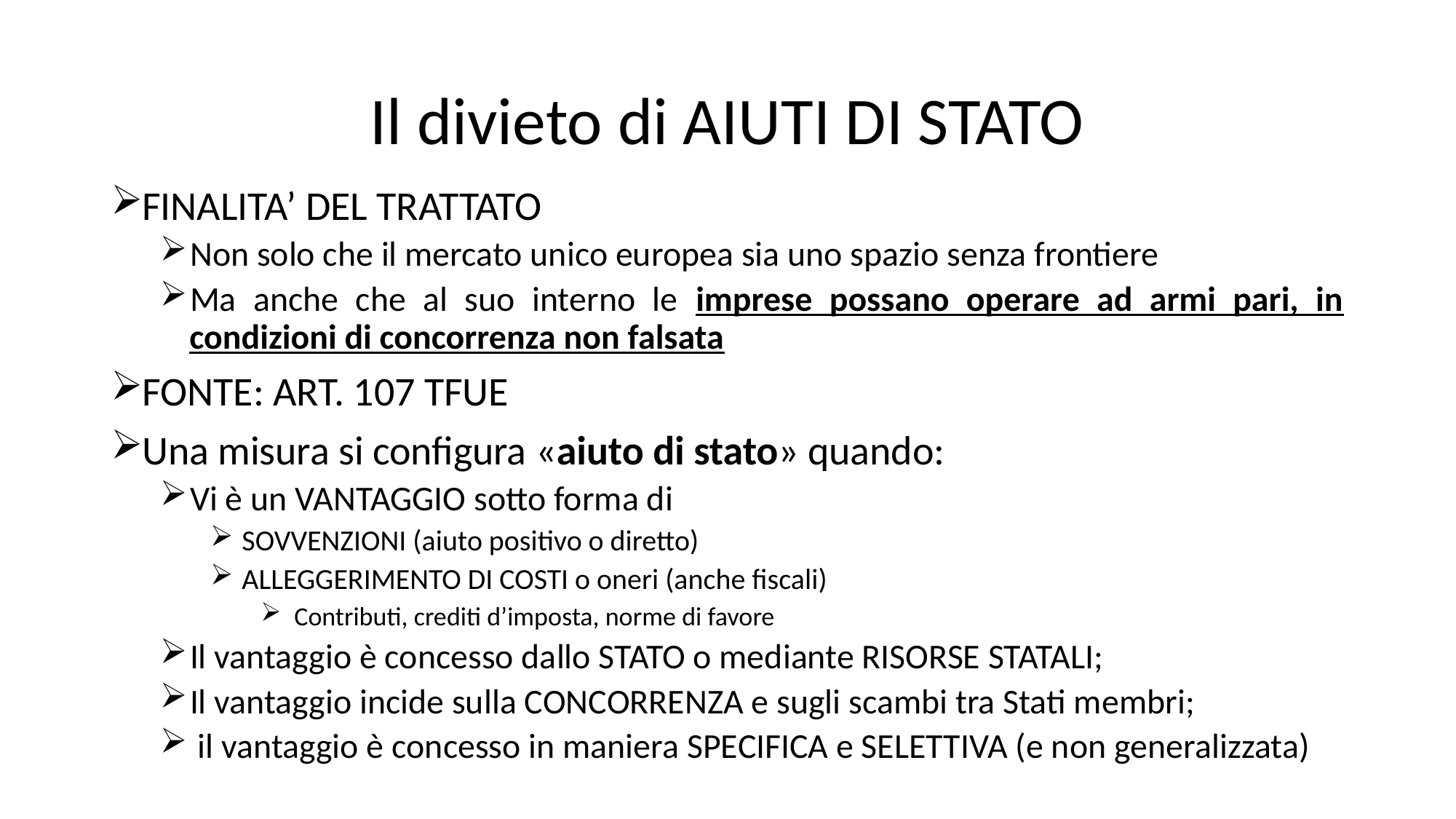

# Il divieto di AIUTI DI STATO
FINALITA’ DEL TRATTATO
Non solo che il mercato unico europea sia uno spazio senza frontiere
Ma anche che al suo interno le imprese possano operare ad armi pari, in condizioni di concorrenza non falsata
FONTE: ART. 107 TFUE
Una misura si configura «aiuto di stato» quando:
Vi è un VANTAGGIO sotto forma di
SOVVENZIONI (aiuto positivo o diretto)
ALLEGGERIMENTO DI COSTI o oneri (anche fiscali)
Contributi, crediti d’imposta, norme di favore
Il vantaggio è concesso dallo STATO o mediante RISORSE STATALI;
Il vantaggio incide sulla CONCORRENZA e sugli scambi tra Stati membri;
 il vantaggio è concesso in maniera SPECIFICA e SELETTIVA (e non generalizzata)